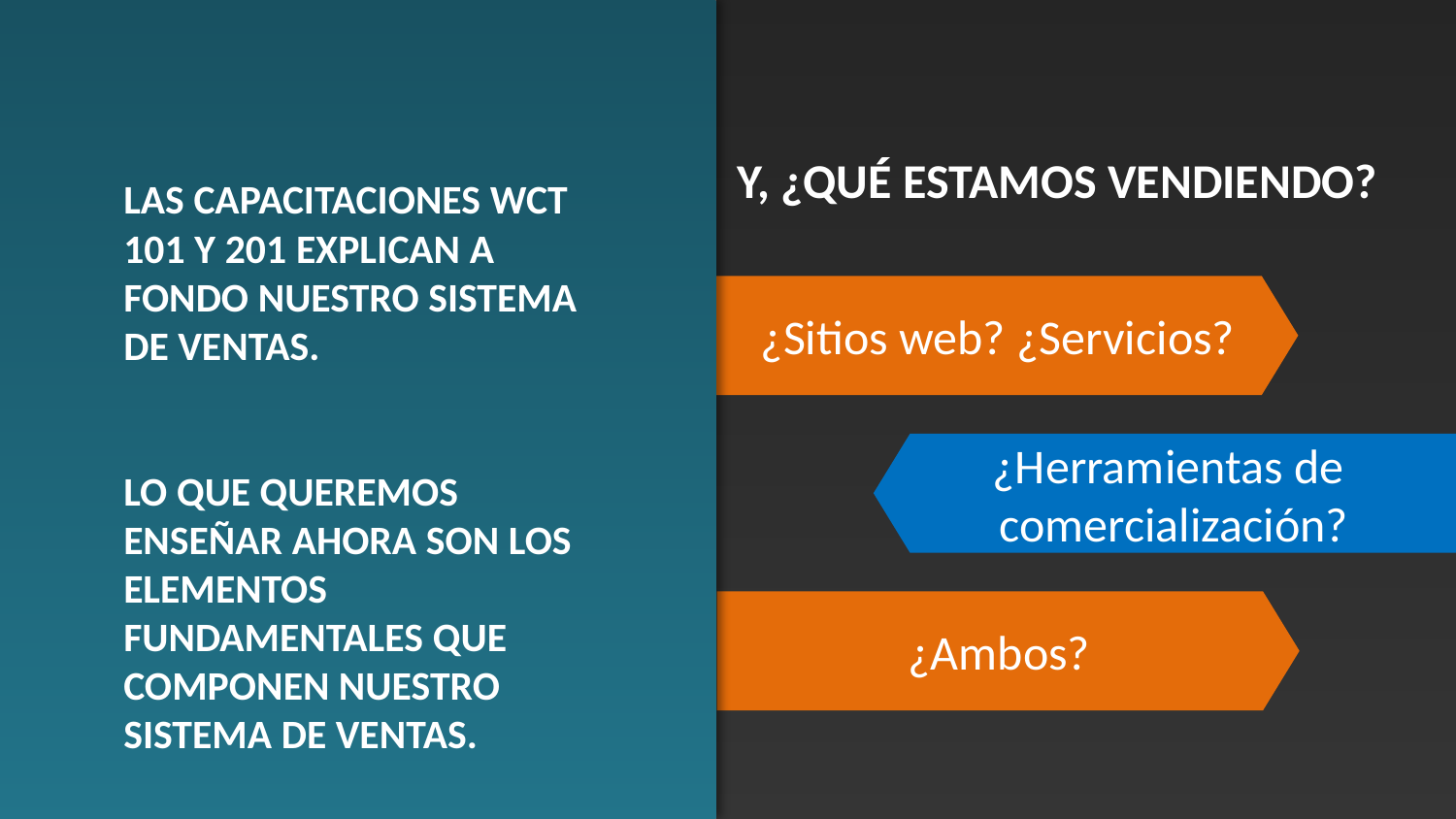

Y, ¿qué estamos vendiendo?
Las capacitaciones WCT 101 y 201 explican a fondo nuestro sistema de ventas.

Lo que queremos enseñar ahora son los elementos fundamentales que componen nuestro sistema de ventas.
¿Sitios web? ¿Servicios?
¿Herramientas de 
comercialización?
¿Ambos?